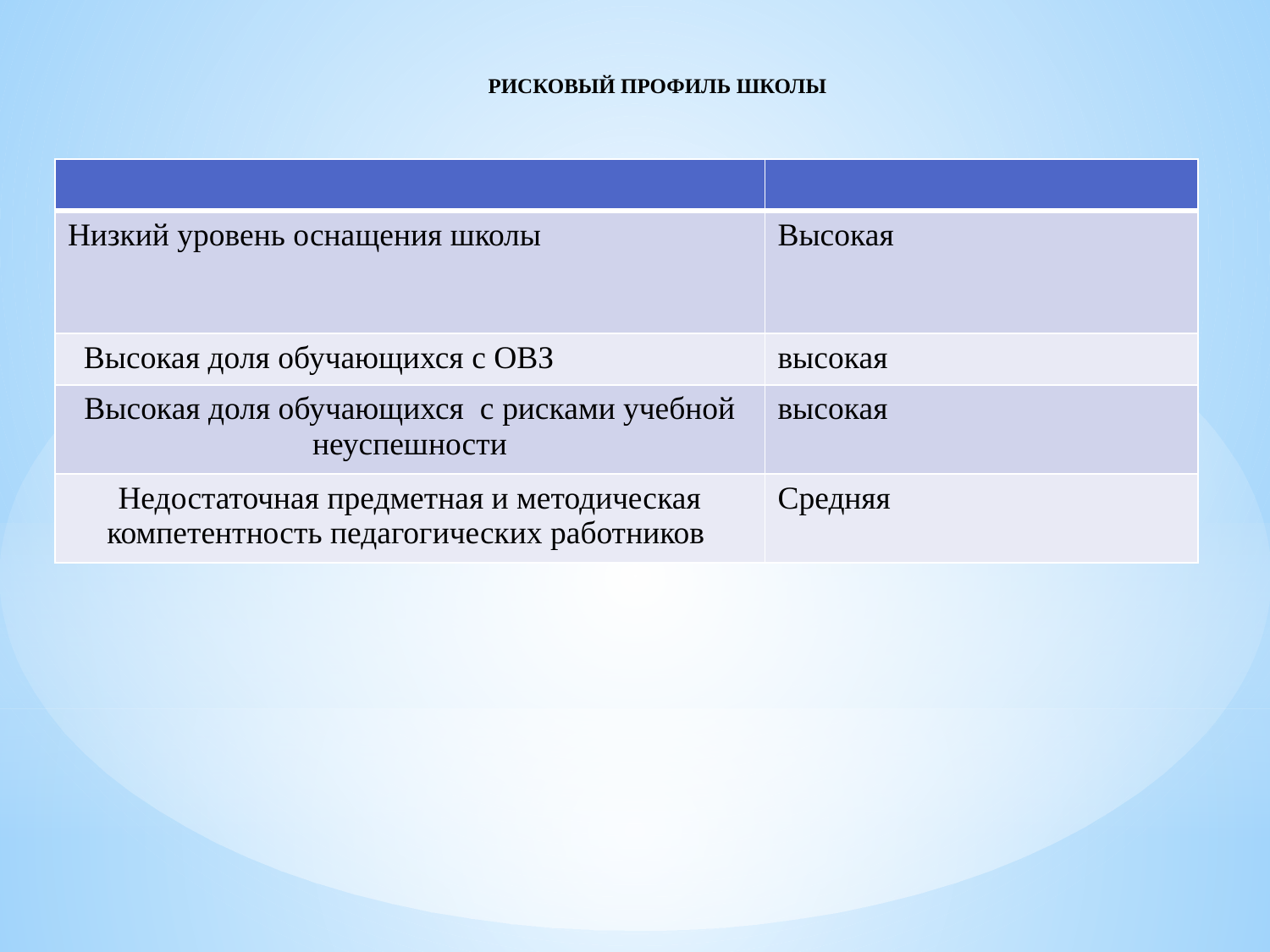

РИСКОВЫЙ ПРОФИЛЬ ШКОЛЫ

|  |  |
| --- | --- |
| Низкий уровень оснащения школы | Высокая |
| Высокая доля обучающихся с ОВЗ | высокая |
| Высокая доля обучающихся с рисками учебной неуспешности | высокая |
| Недостаточная предметная и методическая компетентность педагогических работников | Средняя |